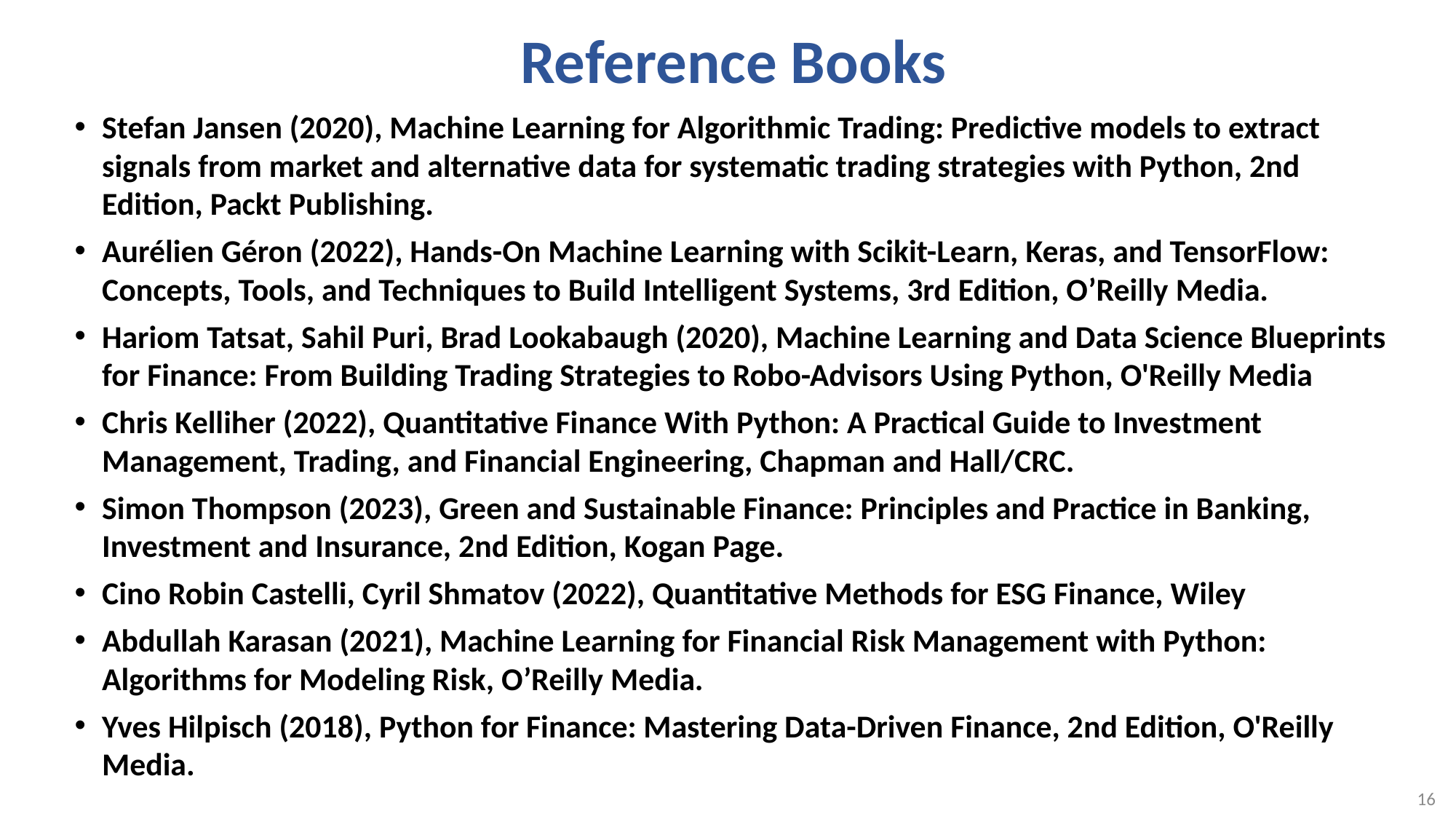

# Reference Books
Stefan Jansen (2020), Machine Learning for Algorithmic Trading: Predictive models to extract signals from market and alternative data for systematic trading strategies with Python, 2nd Edition, Packt Publishing.
Aurélien Géron (2022), Hands-On Machine Learning with Scikit-Learn, Keras, and TensorFlow: Concepts, Tools, and Techniques to Build Intelligent Systems, 3rd Edition, O’Reilly Media.
Hariom Tatsat, Sahil Puri, Brad Lookabaugh (2020), Machine Learning and Data Science Blueprints for Finance: From Building Trading Strategies to Robo-Advisors Using Python, O'Reilly Media
Chris Kelliher (2022), Quantitative Finance With Python: A Practical Guide to Investment Management, Trading, and Financial Engineering, Chapman and Hall/CRC.
Simon Thompson (2023), Green and Sustainable Finance: Principles and Practice in Banking, Investment and Insurance, 2nd Edition, Kogan Page.
Cino Robin Castelli, Cyril Shmatov (2022), Quantitative Methods for ESG Finance, Wiley
Abdullah Karasan (2021), Machine Learning for Financial Risk Management with Python: Algorithms for Modeling Risk, O’Reilly Media.
Yves Hilpisch (2018), Python for Finance: Mastering Data-Driven Finance, 2nd Edition, O'Reilly Media.
16